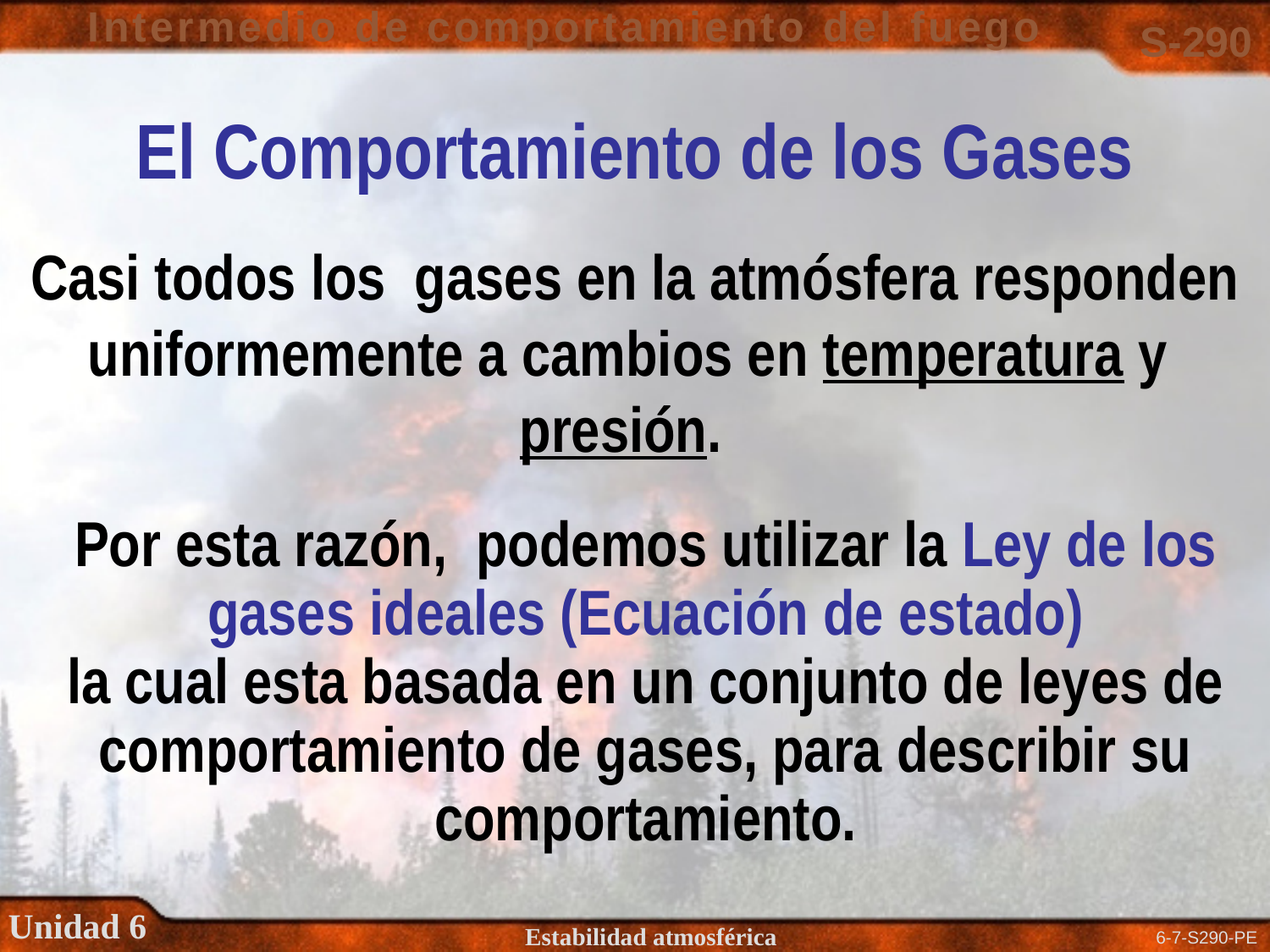

El Comportamiento de los Gases
Casi todos los  gases en la atmósfera responden uniformemente a cambios en temperatura y
presión.
Por esta razón,  podemos utilizar la Ley de los gases ideales (Ecuación de estado)
la cual esta basada en un conjunto de leyes de comportamiento de gases, para describir su comportamiento.